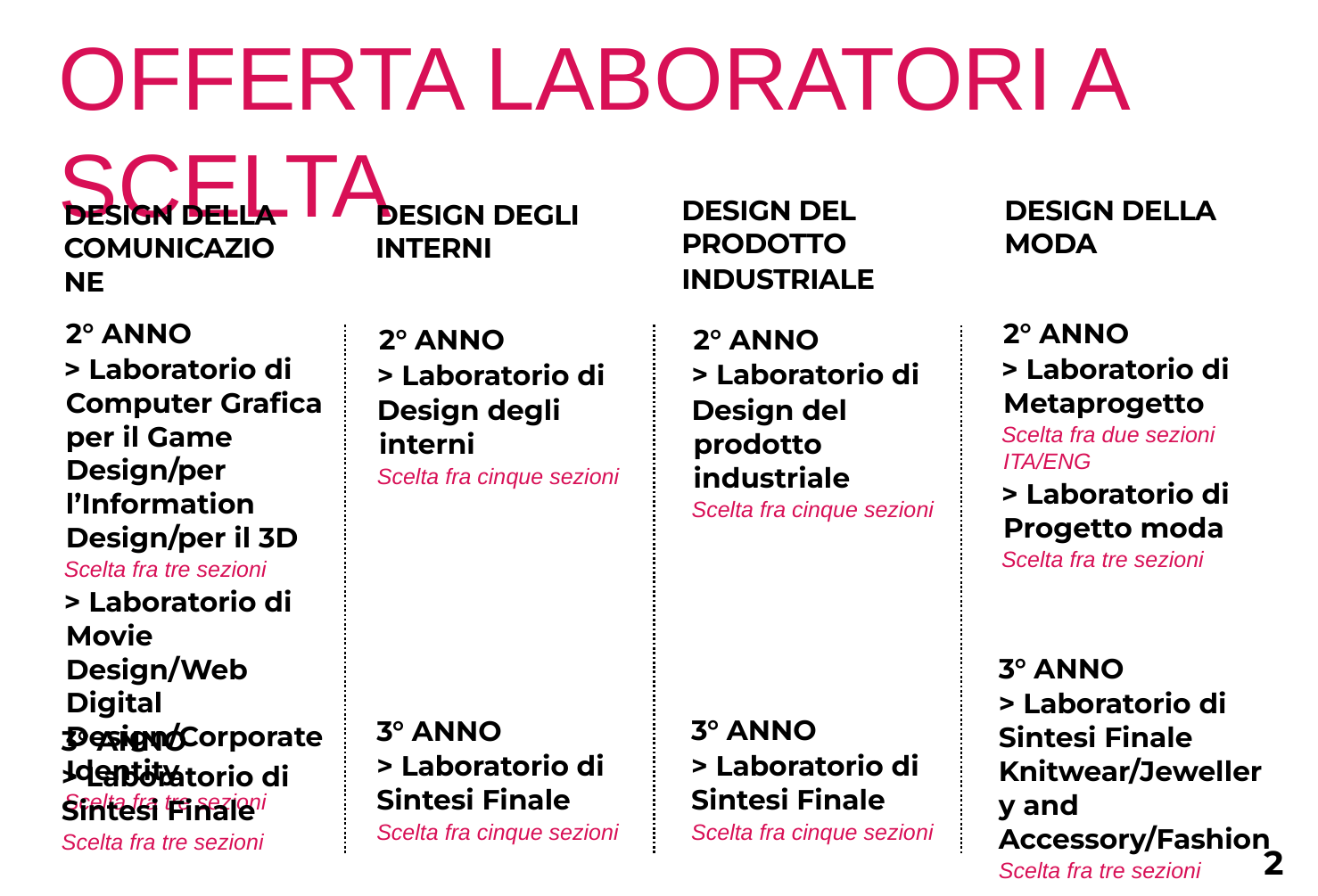

# OFFERTA LABORATORI A SCELTA
DESIGN DEL PRODOTTO
INDUSTRIALE
DESIGN DELLA MODA
DESIGN DELLA COMUNICAZIONE
DESIGN DEGLI INTERNI
2° ANNO
> Laboratorio di Computer Grafica per il Game Design/per l’Information Design/per il 3D
Scelta fra tre sezioni
> Laboratorio di Movie Design/Web Digital Design/Corporate Identity
Scelta fra tre sezioni

2° ANNO
> Laboratorio di Metaprogetto
Scelta fra due sezioni ITA/ENG
> Laboratorio di Progetto moda
Scelta fra tre sezioni

2° ANNO
> Laboratorio di
Design del prodotto industriale
Scelta fra cinque sezioni

2° ANNO
> Laboratorio di
Design degli interni
Scelta fra cinque sezioni

3° ANNO
> Laboratorio di Sintesi Finale Knitwear/Jewellery and Accessory/Fashion
Scelta fra tre sezioni

3° ANNO
> Laboratorio di Sintesi Finale
Scelta fra cinque sezioni

3° ANNO
> Laboratorio di Sintesi Finale
Scelta fra cinque sezioni

3° ANNO
> Laboratorio di Sintesi Finale
Scelta fra tre sezioni

2